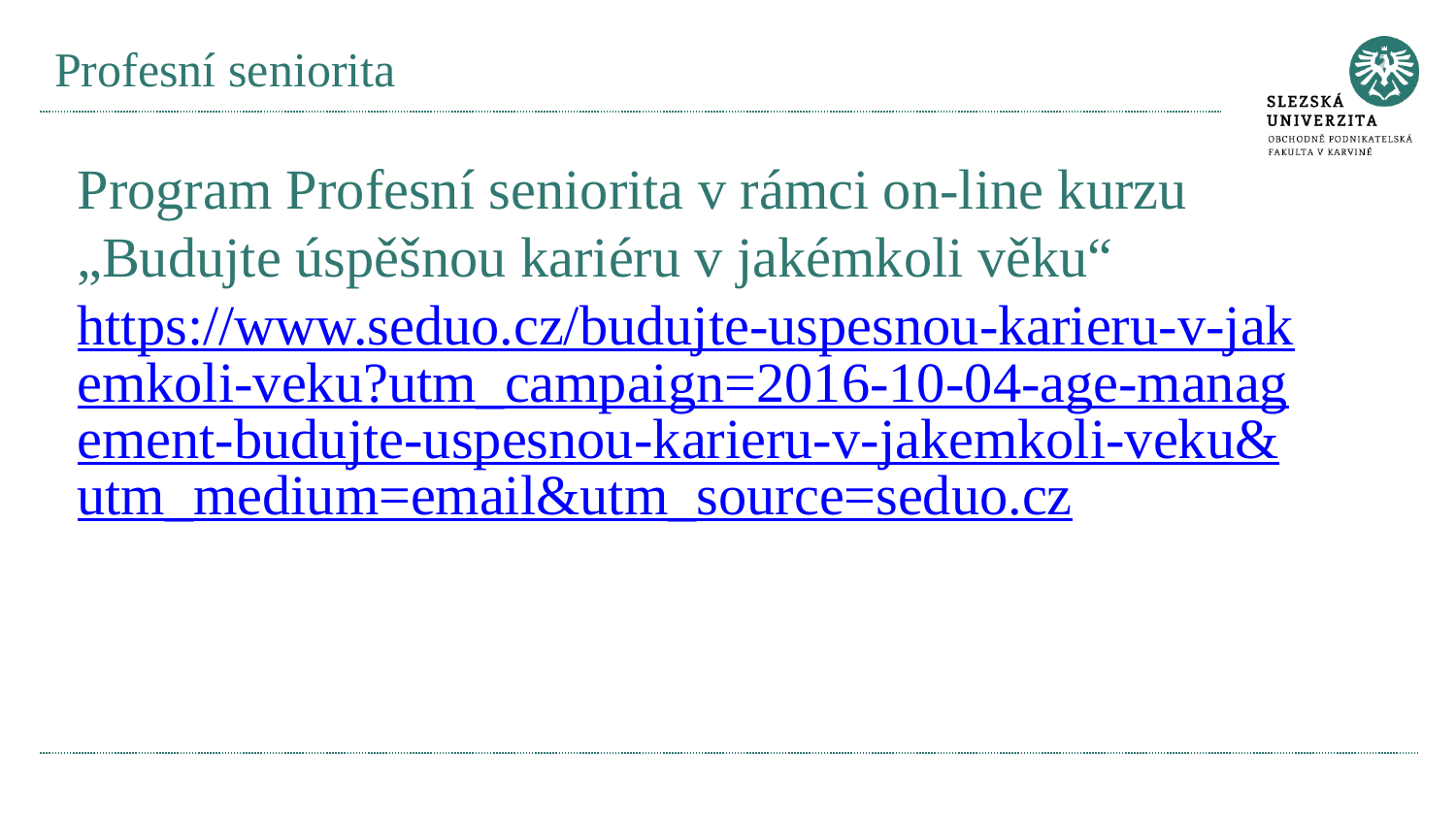

# Profesní seniorita
Program Profesní seniorita v rámci on-line kurzu „Budujte úspěšnou kariéru v jakémkoli věku“
https://www.seduo.cz/budujte-uspesnou-karieru-v-jakemkoli-veku?utm_campaign=2016-10-04-age-management-budujte-uspesnou-karieru-v-jakemkoli-veku&utm_medium=email&utm_source=seduo.cz